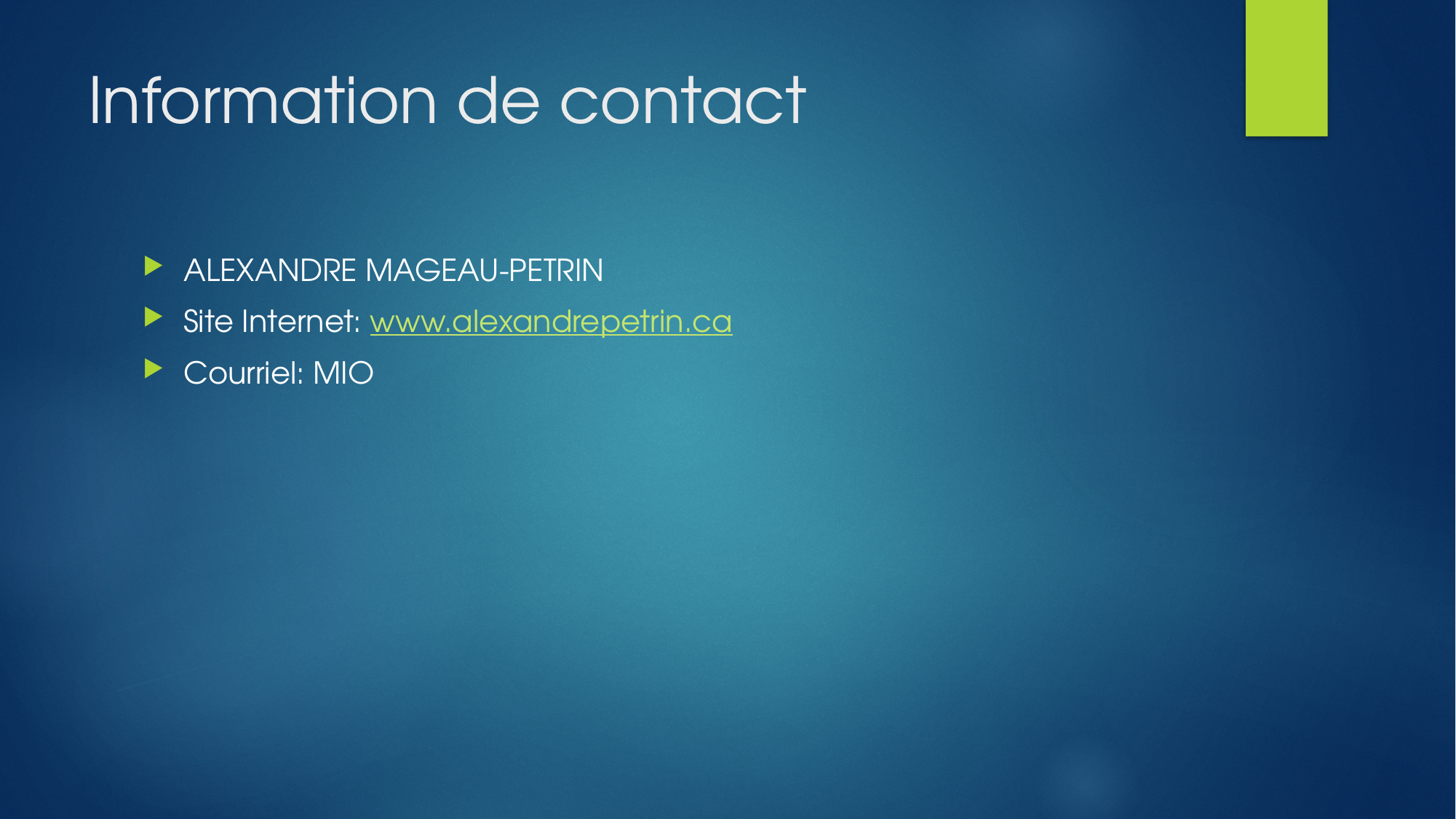

# Information de contact
ALEXANDRE MAGEAU-PETRIN
Site Internet: www.alexandrepetrin.ca
Courriel: MIO